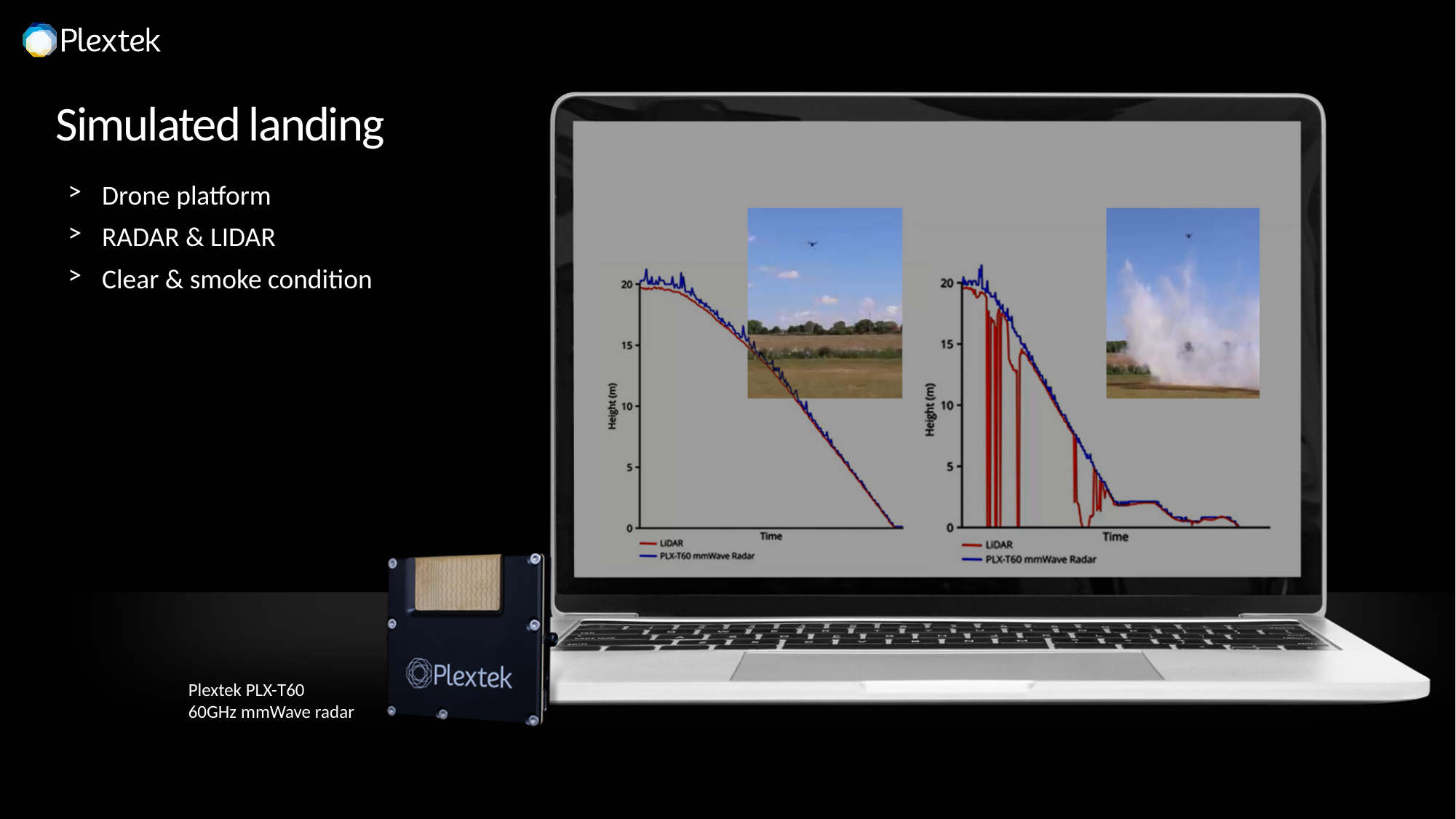

Simulated landing
Drone platform
RADAR & LIDAR
Clear & smoke condition
Plextek PLX-T60
60GHz mmWave radar

18